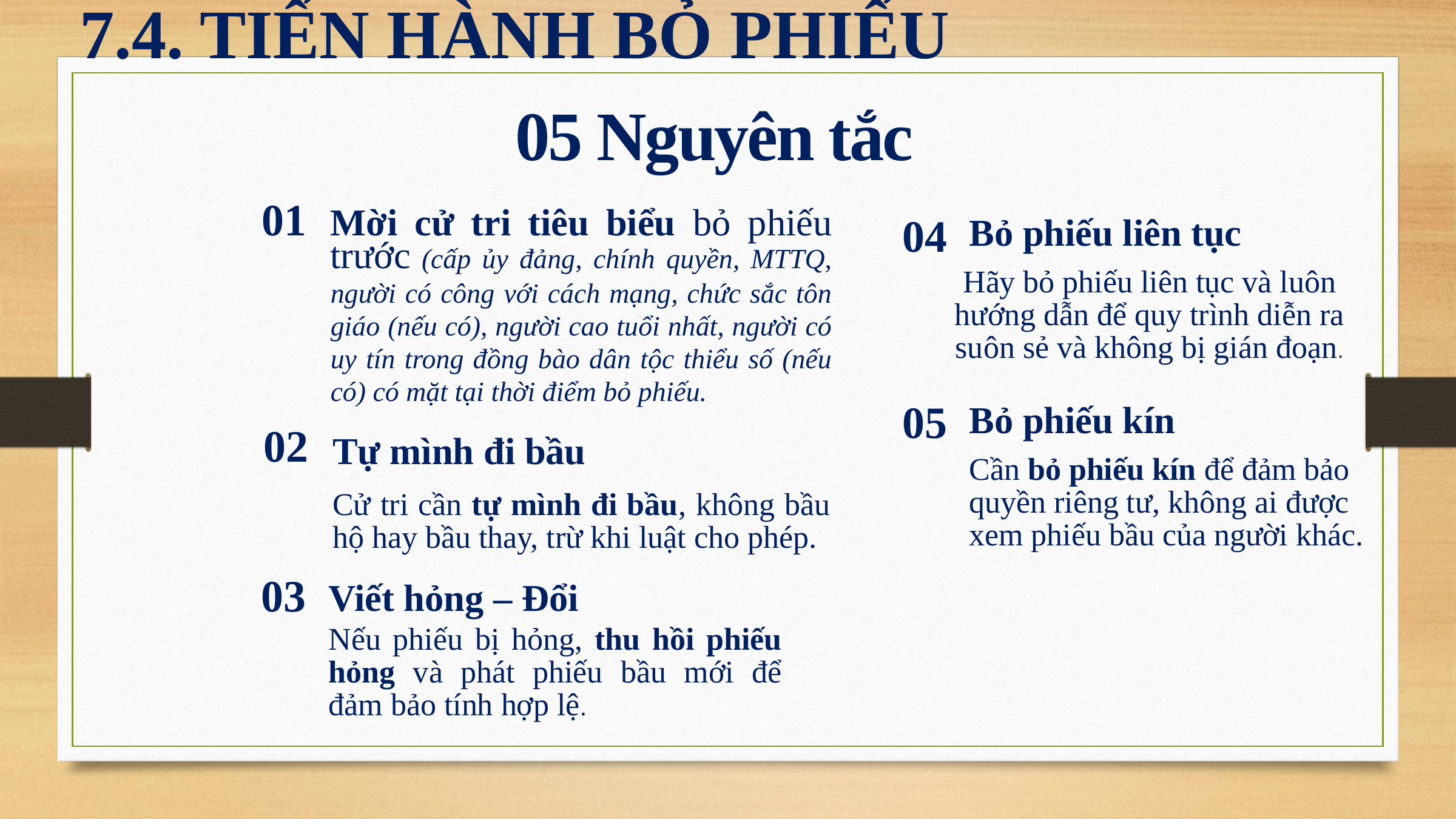

7.4. TIẾN HÀNH BỎ PHIẾU
05 Nguyên tắc
Mời cử tri tiêu biểu bỏ phiếu trước (cấp ủy đảng, chính quyền, MTTQ, người có công với cách mạng, chức sắc tôn giáo (nếu có), người cao tuổi nhất, người có uy tín trong đồng bào dân tộc thiểu số (nếu có) có mặt tại thời điểm bỏ phiếu.

01
Bỏ phiếu liên tục
Hãy bỏ phiếu liên tục và luôn hướng dẫn để quy trình diễn ra suôn sẻ và không bị gián đoạn.
04
Bỏ phiếu kín
Cần bỏ phiếu kín để đảm bảo quyền riêng tư, không ai được xem phiếu bầu của người khác.
05
02
Tự mình đi bầu
Cử tri cần tự mình đi bầu, không bầu hộ hay bầu thay, trừ khi luật cho phép.
Viết hỏng – Đổi
Nếu phiếu bị hỏng, thu hồi phiếu hỏng và phát phiếu bầu mới để đảm bảo tính hợp lệ.
03